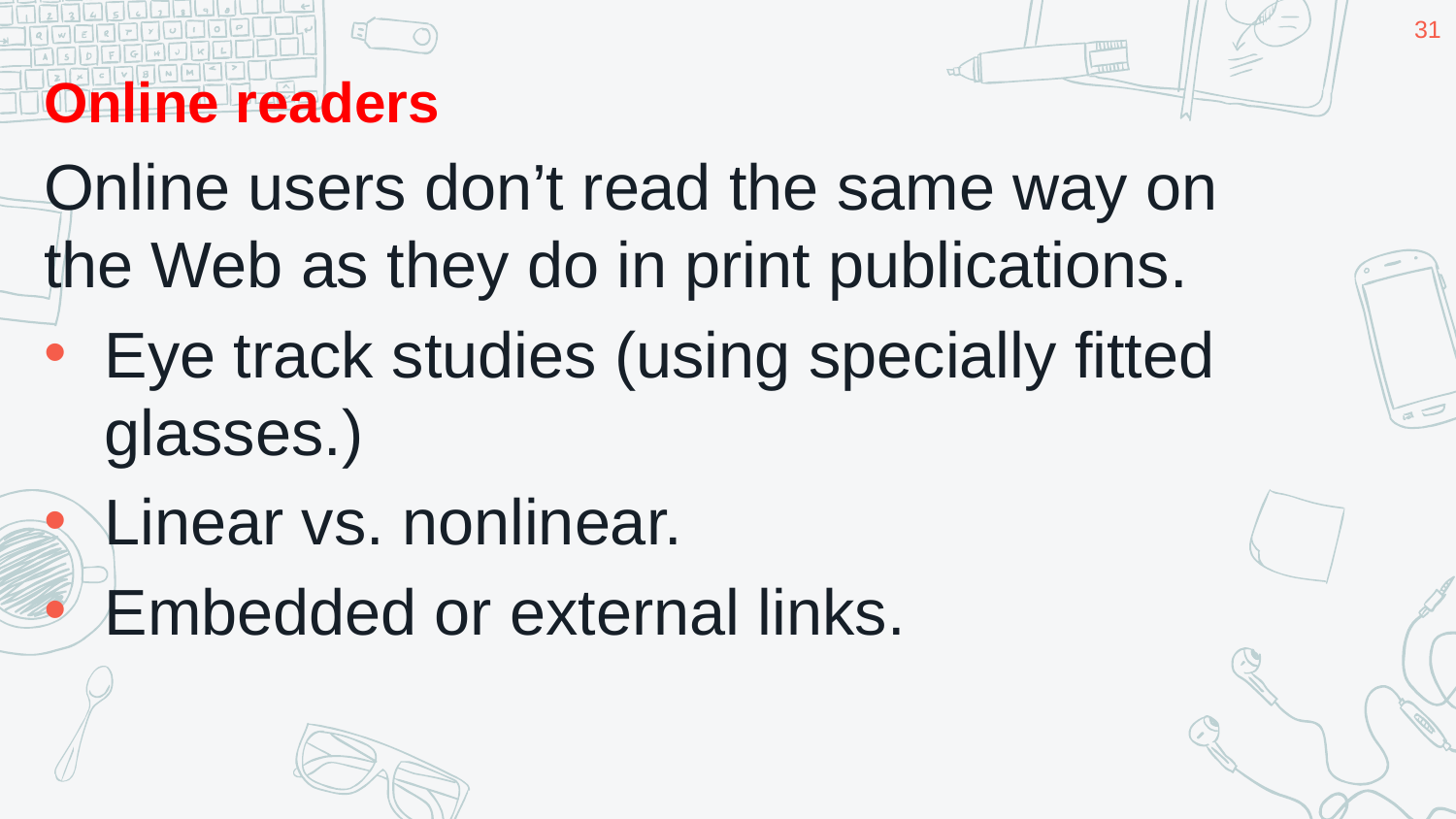

31
Online readers
Online users don’t read the same way on the Web as they do in print publications.
Eye track studies (using specially fitted glasses.)
Linear vs. nonlinear.
Embedded or external links.